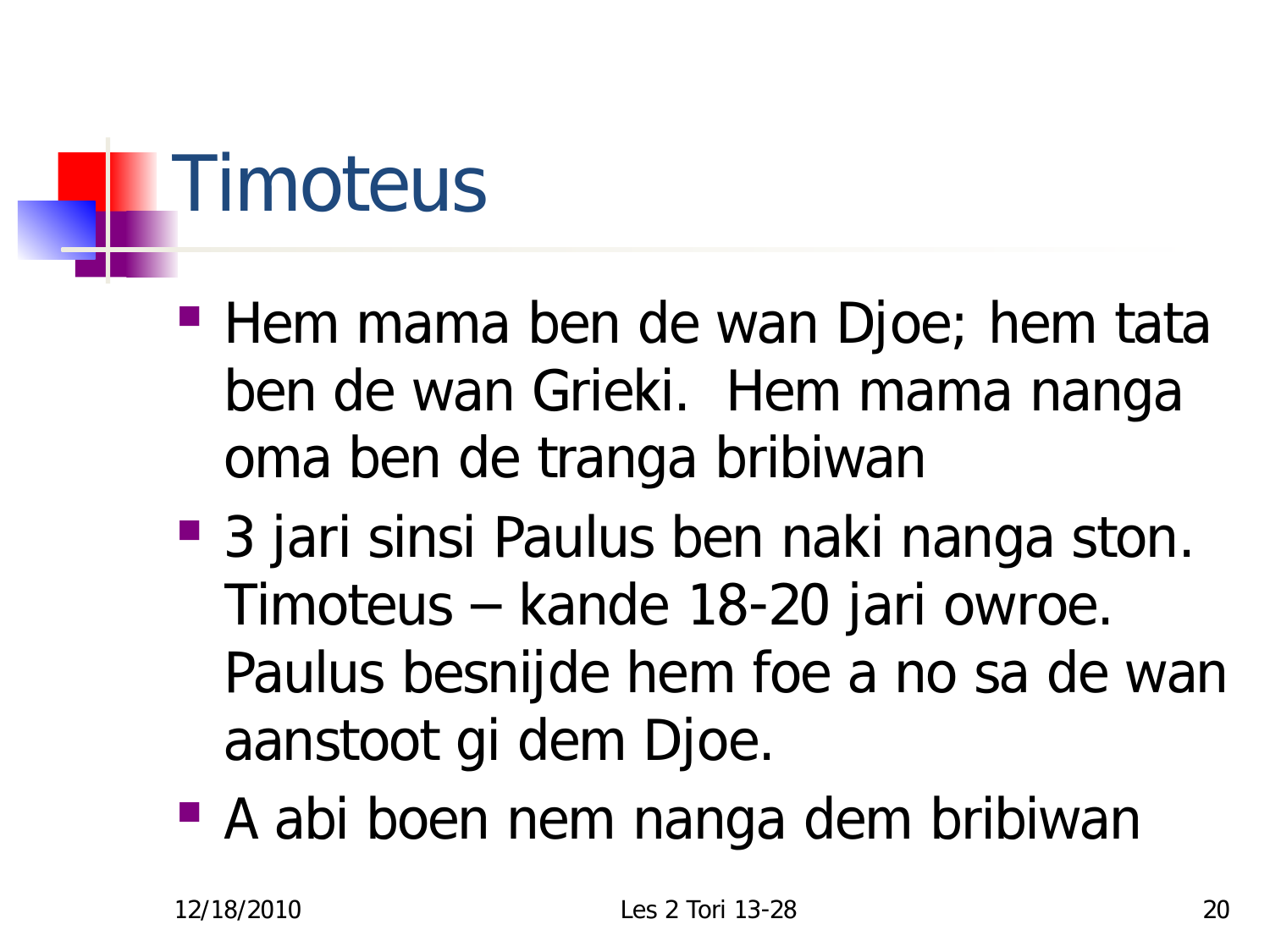

# Timoteus
Hem mama ben de wan Djoe; hem tata ben de wan Grieki.  Hem mama nanga oma ben de tranga bribiwan
3 jari sinsi Paulus ben naki nanga ston.  Timoteus – kande 18-20 jari owroe.  Paulus besnijde hem foe a no sa de wan aanstoot gi dem Djoe.
A abi boen nem nanga dem bribiwan
12/18/2010
Les 2 Tori 13-28
20